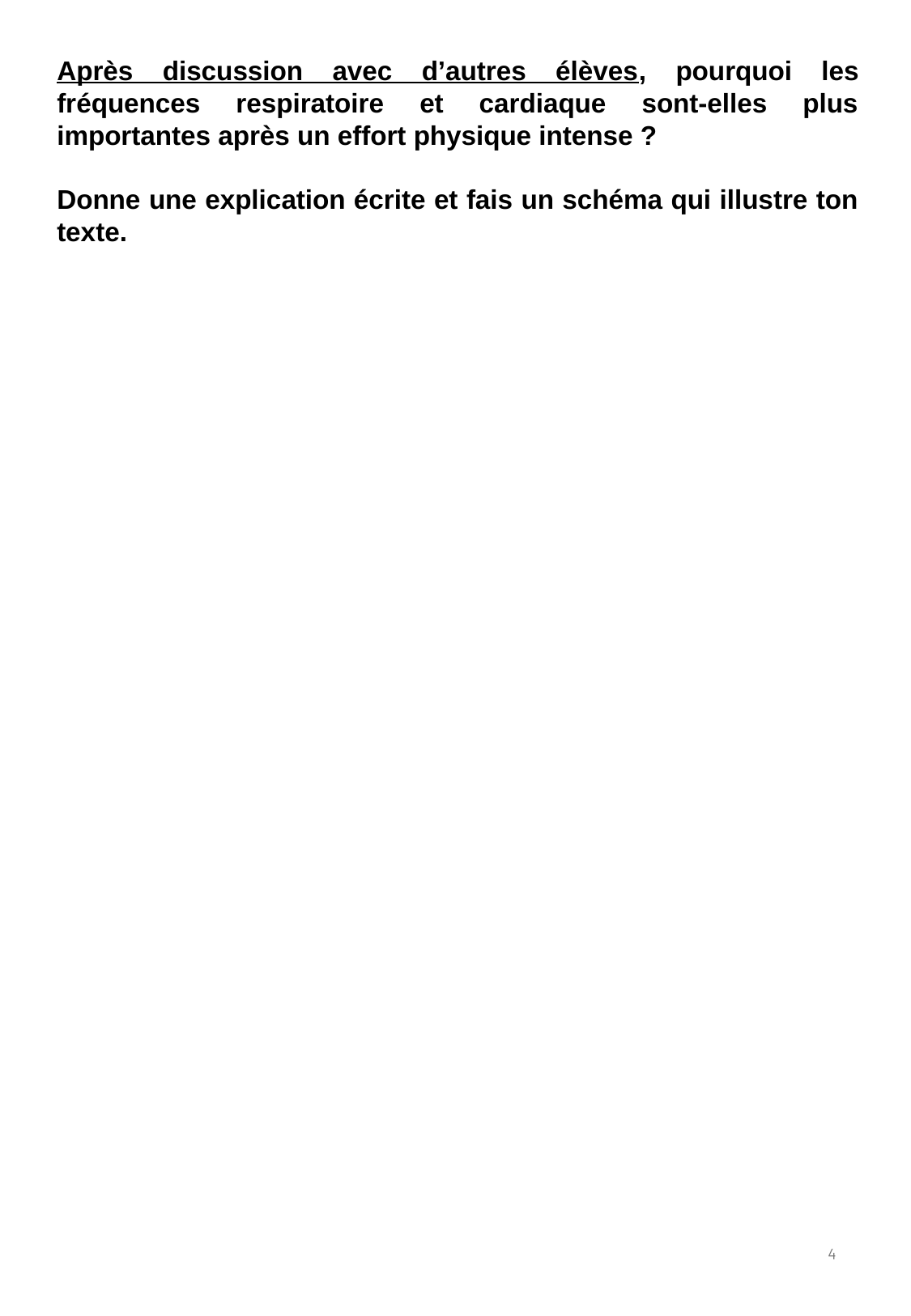

Après discussion avec d’autres élèves, pourquoi les fréquences respiratoire et cardiaque sont-elles plus importantes après un effort physique intense ?

Donne une explication écrite et fais un schéma qui illustre ton texte.
4